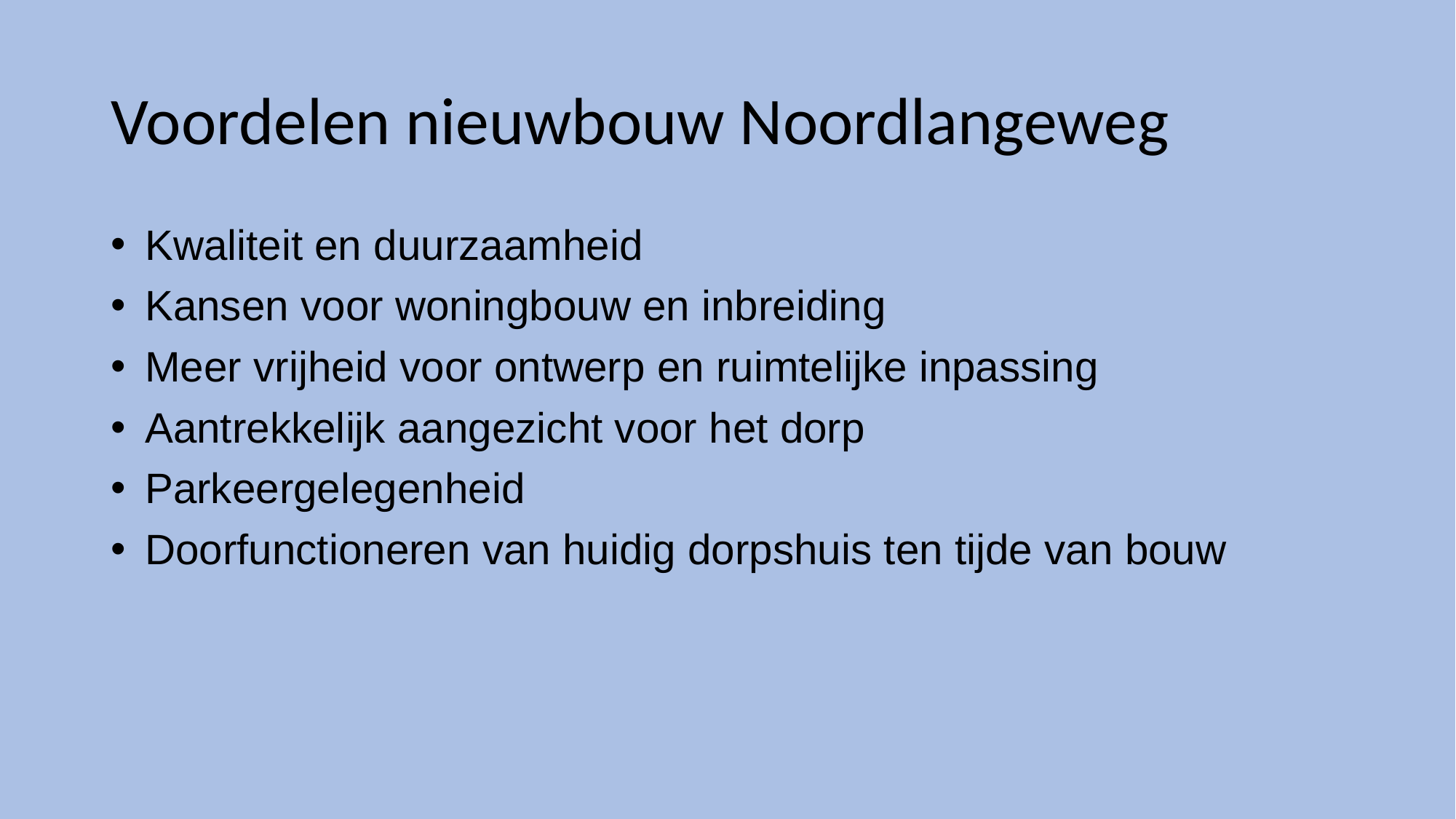

# Voordelen nieuwbouw Noordlangeweg
Kwaliteit en duurzaamheid
Kansen voor woningbouw en inbreiding
Meer vrijheid voor ontwerp en ruimtelijke inpassing
Aantrekkelijk aangezicht voor het dorp
Parkeergelegenheid
Doorfunctioneren van huidig dorpshuis ten tijde van bouw